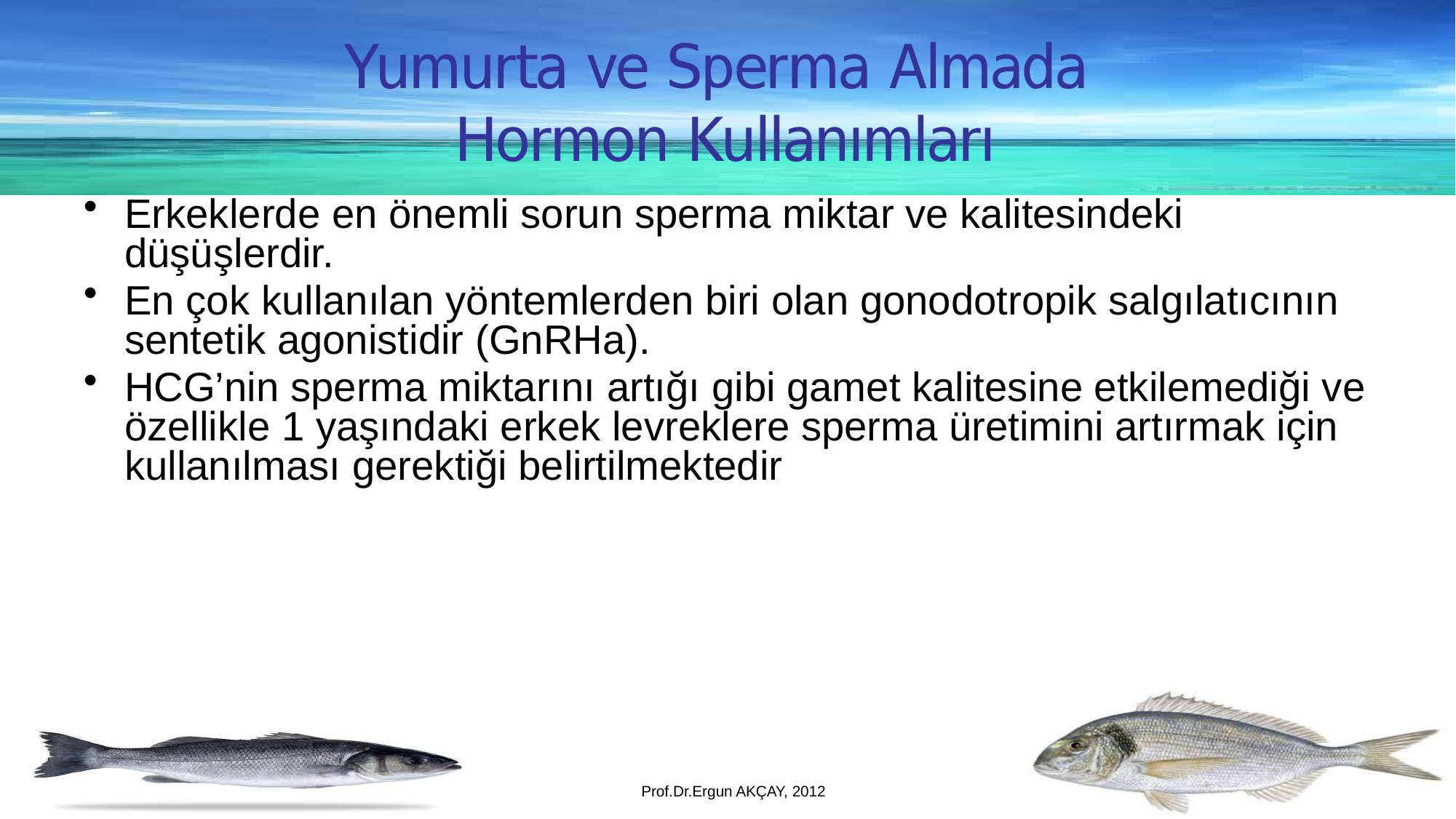

Erkeklerde en önemli sorun sperma miktar ve kalitesindeki düşüşlerdir.
En çok kullanılan yöntemlerden biri olan gonodotropik salgılatıcının sentetik agonistidir (GnRHa).
HCG’nin sperma miktarını artığı gibi gamet kalitesine etkilemediği ve özellikle 1 yaşındaki erkek levreklere sperma üretimini artırmak için kullanılması gerektiği belirtilmektedir
Yumurta ve Sperma Almada
 Hormon Kullanımları
Prof.Dr.Ergun AKÇAY, 2012